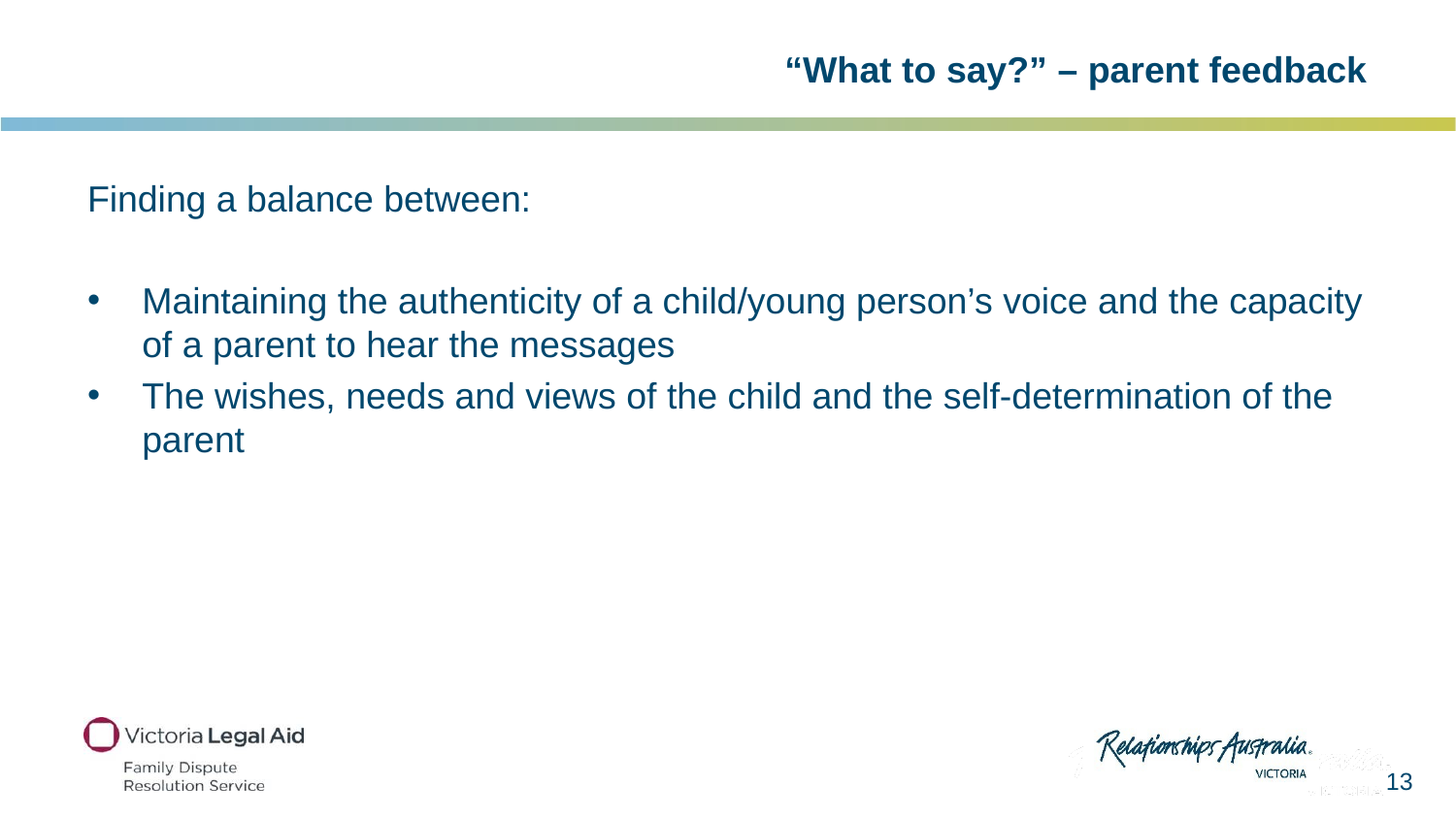

# “What to say?” – parent feedback
Finding a balance between:

Maintaining the authenticity of a child/young person’s voice and the capacity of a parent to hear the messages
The wishes, needs and views of the child and the self-determination of the parent
13